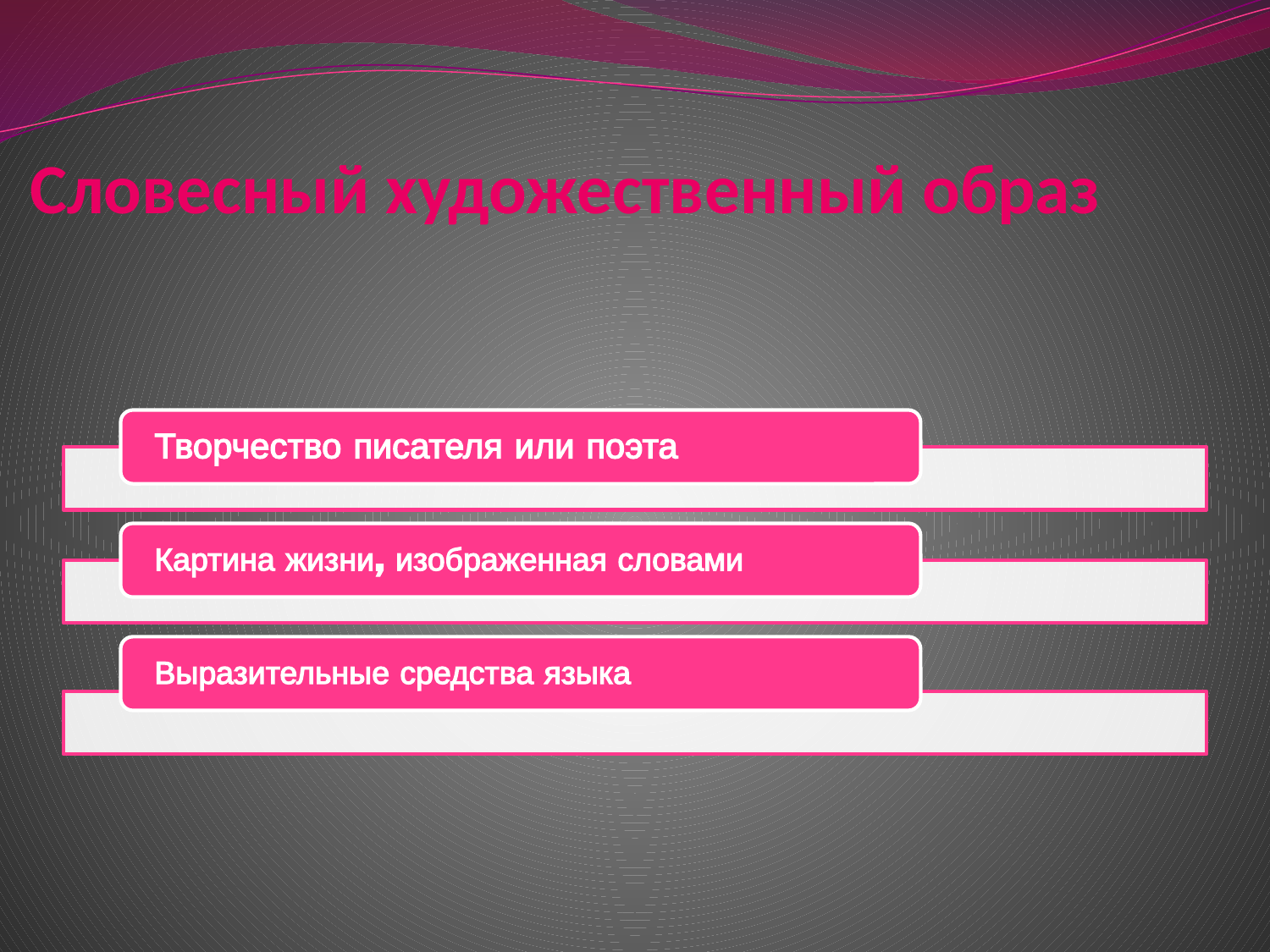

# Словесный художественный образ
Творчество писателя или поэта
Картина жизни, изображенная словами
Выразительные средства языка